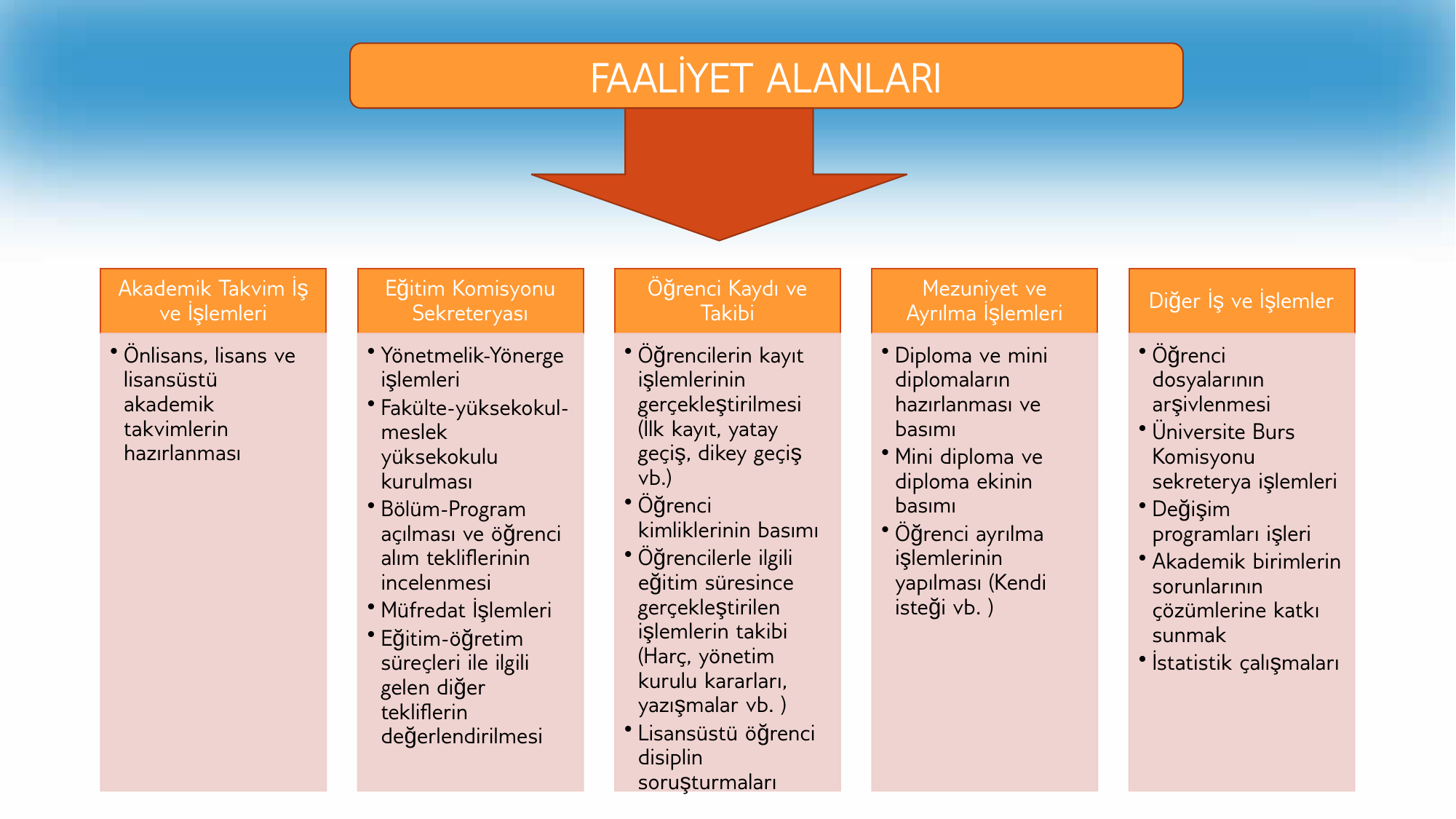

FAALİYET ALANLARI

Akademik Takvim İş ve İşlemleri
Önlisans, lisans ve lisansüstü akademik takvimlerin hazırlanması
Eğitim Komisyonu Sekreteryası
Yönetmelik-Yönerge işlemleri
Fakülte-yüksekokul-meslek yüksekokulu kurulması
Bölüm-Program açılması ve öğrenci alım tekliflerinin incelenmesi
Müfredat İşlemleri
Eğitim-öğretim süreçleri ile ilgili gelen diğer tekliflerin değerlendirilmesi
Öğrenci Kaydı ve Takibi
Öğrencilerin kayıt işlemlerinin gerçekleştirilmesi (İlk kayıt, yatay geçiş, dikey geçiş vb.)
Öğrenci kimliklerinin basımı
Öğrencilerle ilgili eğitim süresince gerçekleştirilen işlemlerin takibi (Harç, yönetim kurulu kararları, yazışmalar vb. )
Lisansüstü öğrenci disiplin soruşturmaları
Mezuniyet ve Ayrılma İşlemleri
Diploma ve mini diplomaların hazırlanması ve basımı
Mini diploma ve diploma ekinin basımı
Öğrenci ayrılma işlemlerinin yapılması (Kendi isteği vb. )
Diğer İş ve İşlemler
Öğrenci dosyalarının arşivlenmesi
Üniversite Burs Komisyonu sekreterya işlemleri
Değişim programları işleri
Akademik birimlerin sorunlarının çözümlerine katkı sunmak
İstatistik çalışmaları